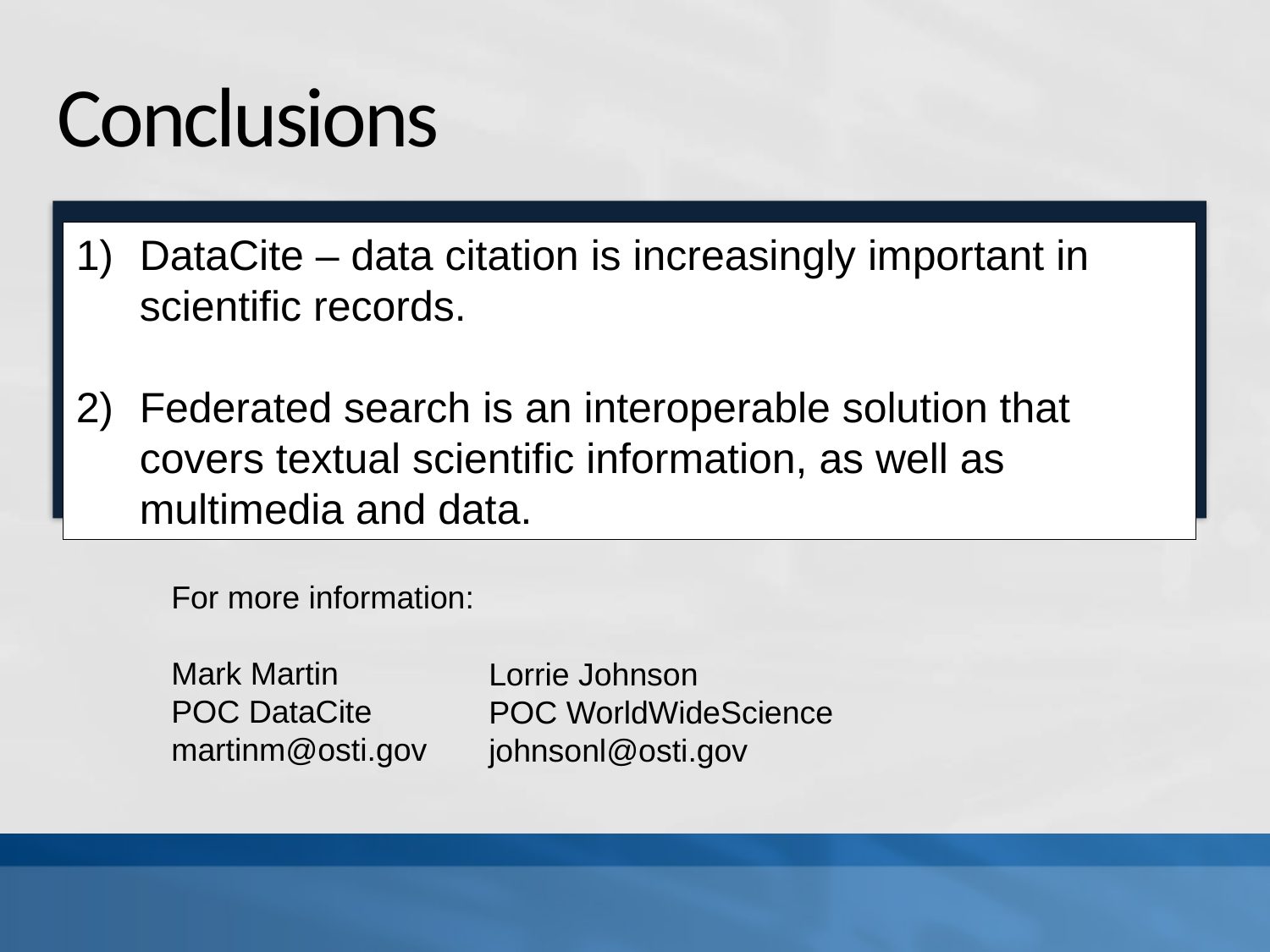

# Conclusions

DataCite – data citation is increasingly important in scientific records.

Federated search is an interoperable solution that covers textual scientific information, as well as  multimedia and data.
For more information:

Mark Martin
POC DataCite
martinm@osti.gov
Lorrie Johnson
POC WorldWideScience
johnsonl@osti.gov